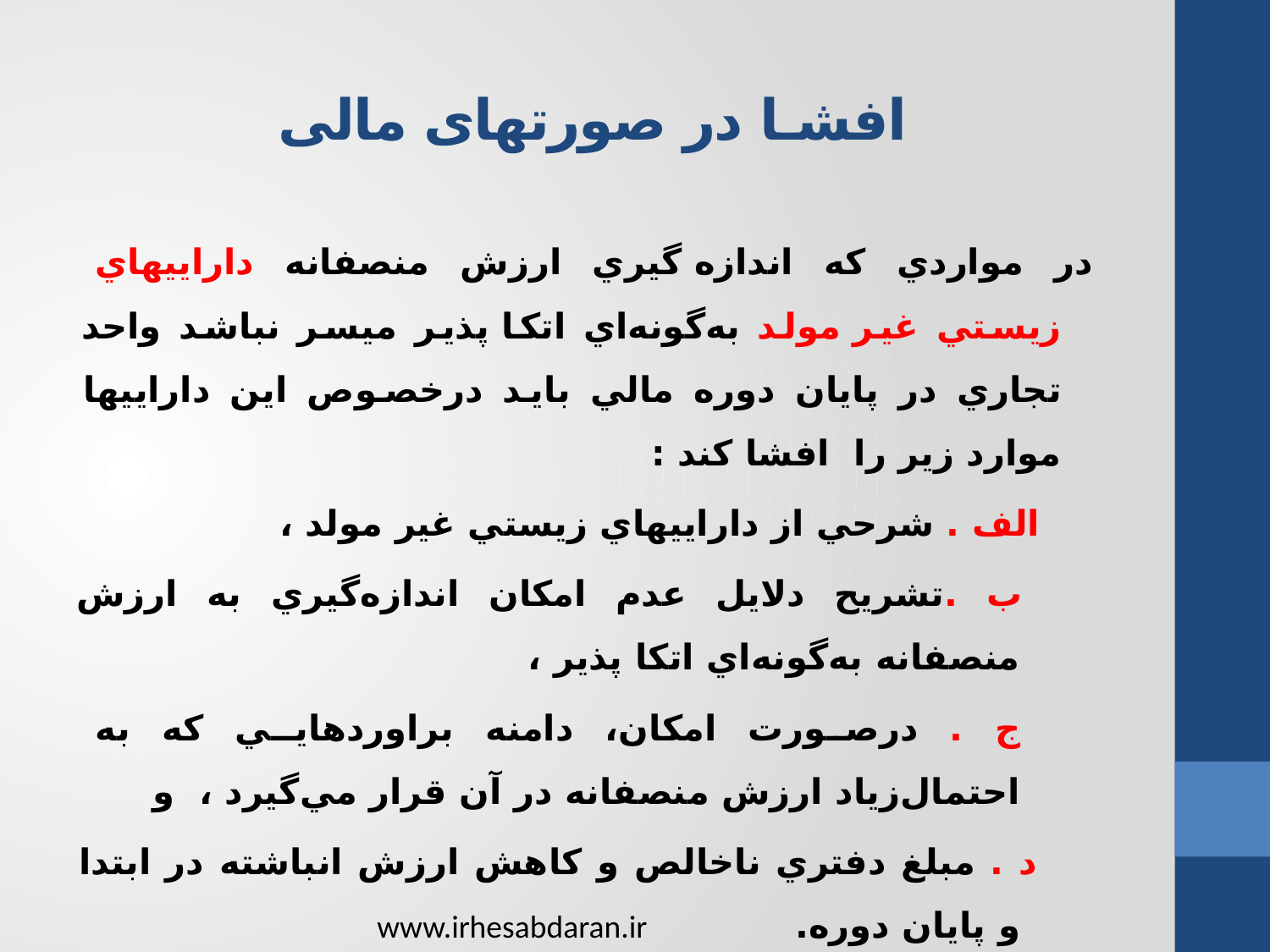

# افشـا در صورتهای مالی
	در مواردي‌ كه‌ اندازه‌ گيري‌ ارزش‌ منصفانه‌ داراييهاي‌ زيستي‌ غير مولد به‌گونه‌اي‌ اتكا پذير ميسر نباشد واحد تجاري‌ در پايان‌ دوره‌ مالي‌ بايد درخصوص‌ اين‌ داراييها موارد زير را  افشا كند :
 الف‌ . شرحي‌ از داراييهاي‌ زيستي‌ غير مولد ،
 ب‌ .تشريح‌ دلايل‌ عدم‌ امكان‌ اندازه‌گيري‌ به‌ ارزش‌ منصفانه‌ به‌گونه‌اي‌ اتكا پذير ،
 ج‌ . درصورت‌ امكان‌، دامنه‌ براوردهايــي‌ كه‌ به‌ احتمال‌زياد ارزش‌ منصفانه‌ در آن‌ قرار مي‌گيرد ،  و
 د . مبلغ‌ دفتري‌ ناخالص‌ و كاهش‌ ارزش‌ انباشته‌ در ابتدا و پايان‌ دوره‌.

www.irhesabdaran.ir